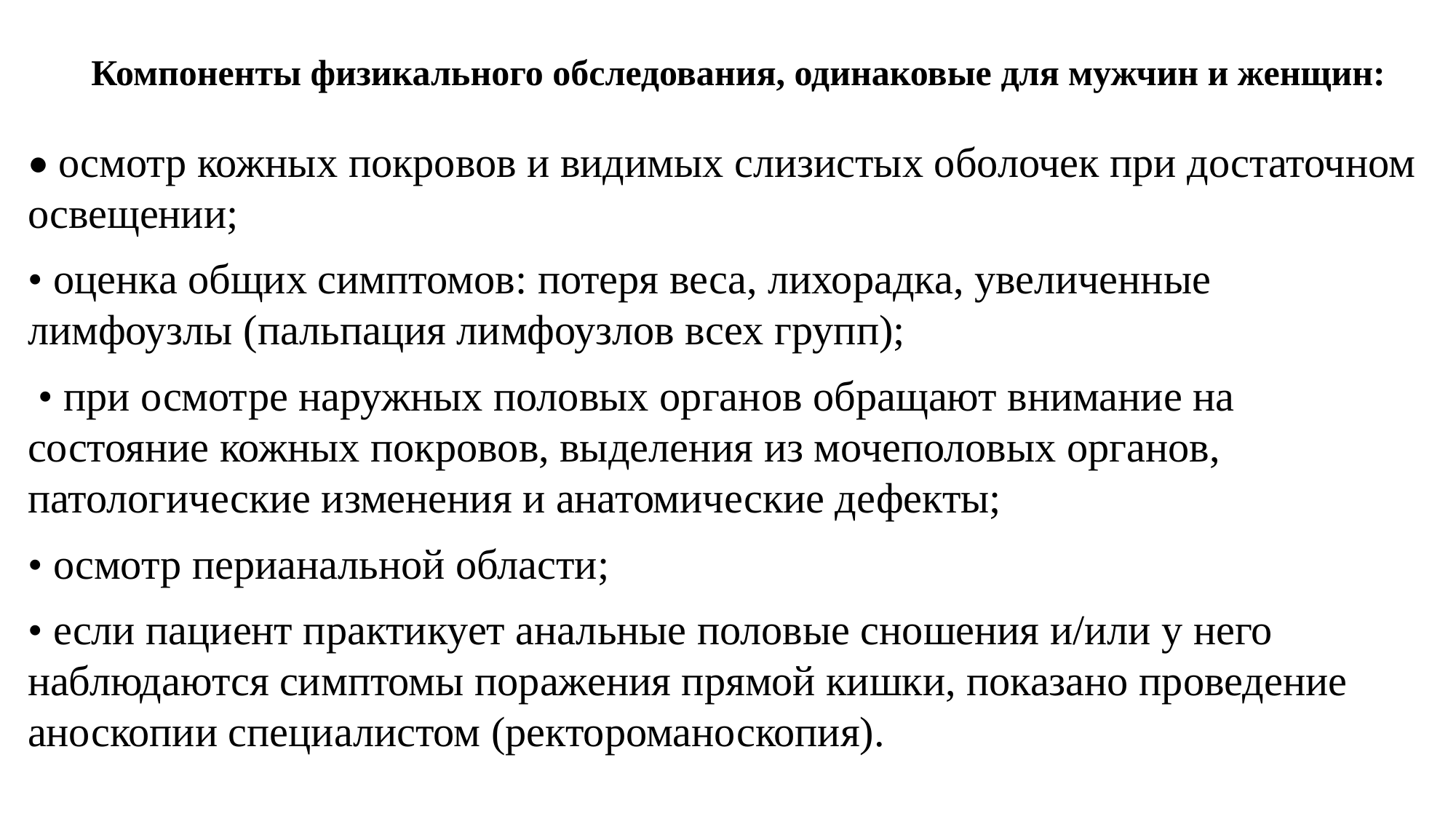

# Компоненты физикального обследования, одинаковые для мужчин и женщин:
• осмотр кожных покровов и видимых слизистых оболочек при достаточном освещении;
• оценка общих симптомов: потеря веса, лихорадка, увеличенные лимфоузлы (пальпация лимфоузлов всех групп);
 • при осмотре наружных половых органов обращают внимание на состояние кожных покровов, выделения из мочеполовых органов, патологические изменения и анатомические дефекты;
• осмотр перианальной области;
• если пациент практикует анальные половые сношения и/или у него наблюдаются симптомы поражения прямой кишки, показано проведение аноскопии специалистом (ректороманоскопия).